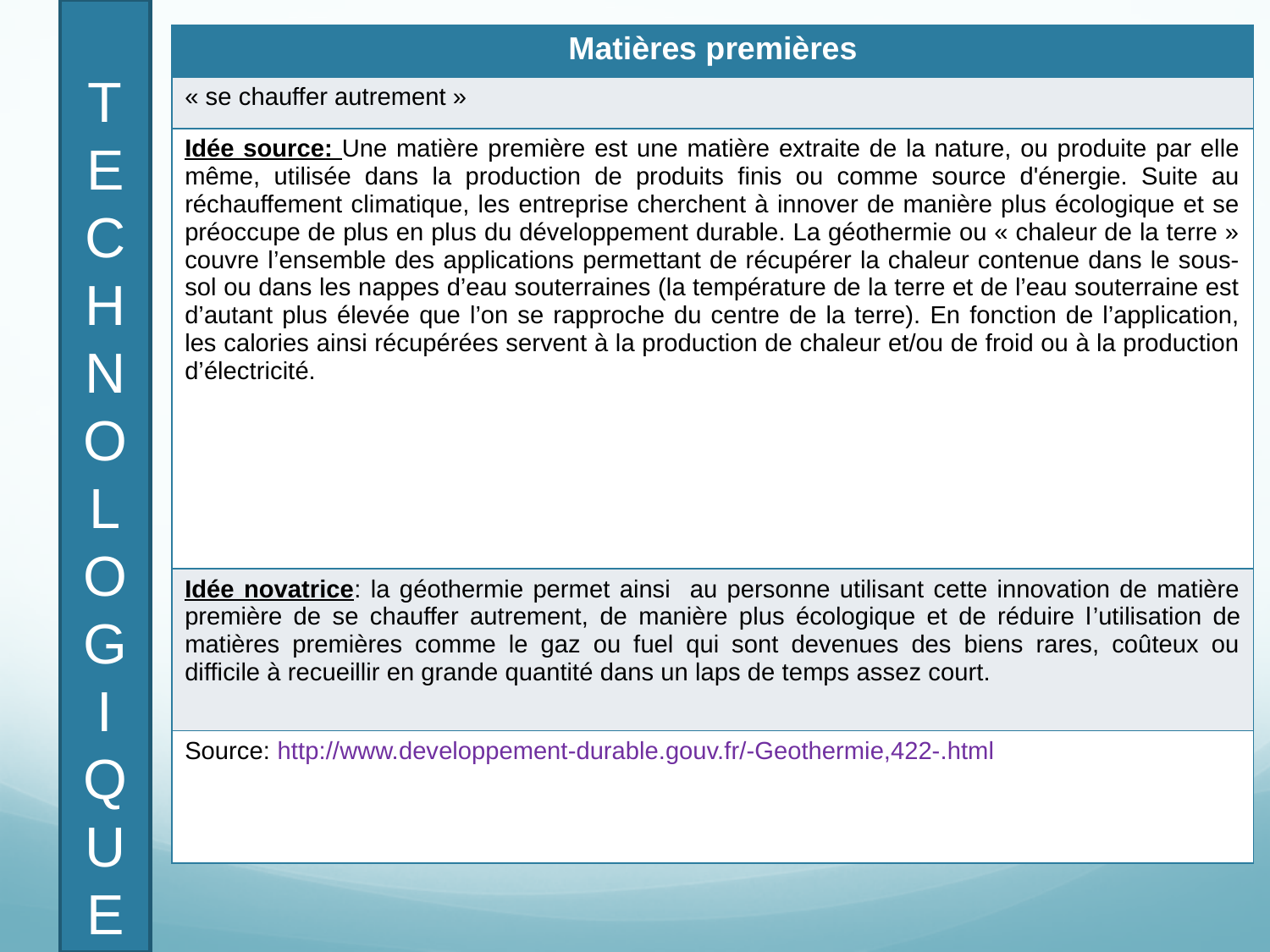

# TECHNOLOG I QUE
| Matières premières |
| --- |
| « se chauffer autrement » |
| Idée source: Une matière première est une matière extraite de la nature, ou produite par elle même, utilisée dans la production de produits finis ou comme source d'énergie. Suite au réchauffement climatique, les entreprise cherchent à innover de manière plus écologique et se préoccupe de plus en plus du développement durable. La géothermie ou « chaleur de la terre » couvre l’ensemble des applications permettant de récupérer la chaleur contenue dans le sous-sol ou dans les nappes d’eau souterraines (la température de la terre et de l’eau souterraine est d’autant plus élevée que l’on se rapproche du centre de la terre). En fonction de l’application, les calories ainsi récupérées servent à la production de chaleur et/ou de froid ou à la production d’électricité. |
| Idée novatrice: la géothermie permet ainsi au personne utilisant cette innovation de matière première de se chauffer autrement, de manière plus écologique et de réduire l’utilisation de matières premières comme le gaz ou fuel qui sont devenues des biens rares, coûteux ou difficile à recueillir en grande quantité dans un laps de temps assez court. |
| Source: http://www.developpement-durable.gouv.fr/-Geothermie,422-.html |